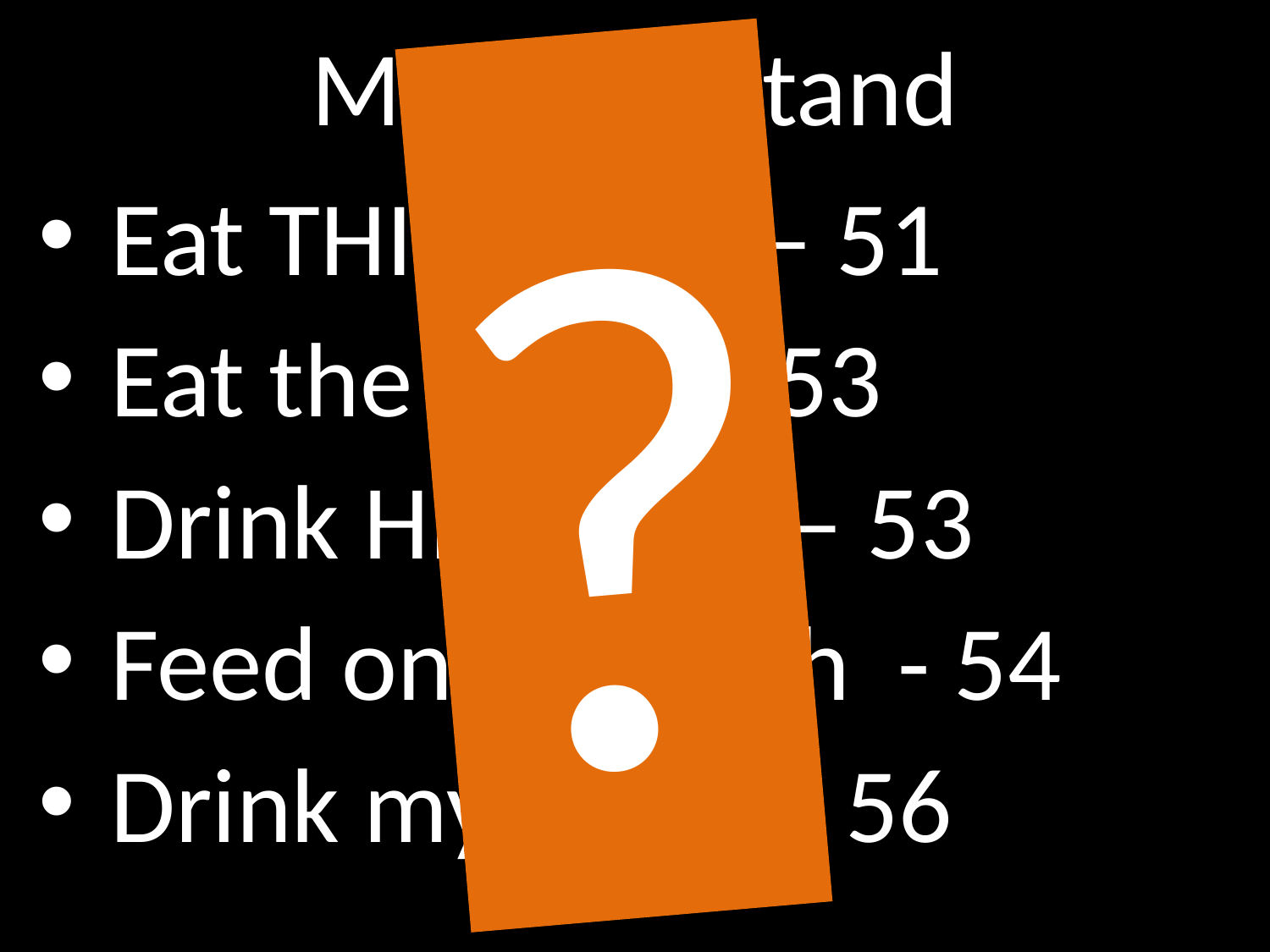

# Misunderstand
?
 Eat THIS bread – 51
 Eat the FLESH - 53
 Drink His blood – 53
 Feed on the flesh  - 54
 Drink my blood - 56
GOD
GOD